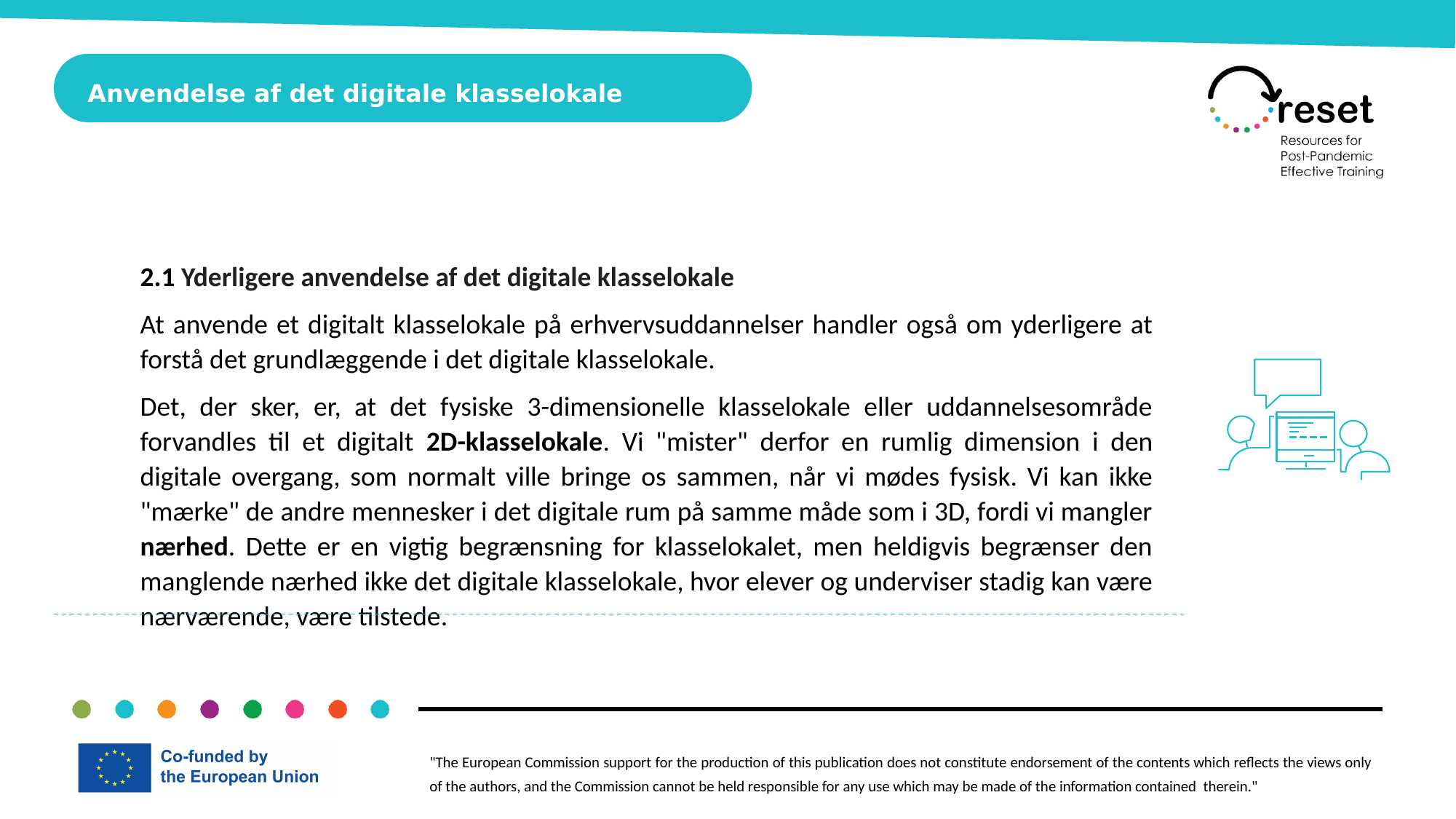

Anvendelse af det digitale klasselokale

2.1 Yderligere anvendelse af det digitale klasselokale
At anvende et digitalt klasselokale på erhvervsuddannelser handler også om yderligere at forstå det grundlæggende i det digitale klasselokale.
Det, der sker, er, at det fysiske 3-dimensionelle klasselokale eller uddannelsesområde forvandles til et digitalt 2D-klasselokale. Vi "mister" derfor en rumlig dimension i den digitale overgang, som normalt ville bringe os sammen, når vi mødes fysisk. Vi kan ikke "mærke" de andre mennesker i det digitale rum på samme måde som i 3D, fordi vi mangler nærhed. Dette er en vigtig begrænsning for klasselokalet, men heldigvis begrænser den manglende nærhed ikke det digitale klasselokale, hvor elever og underviser stadig kan være nærværende, være tilstede.